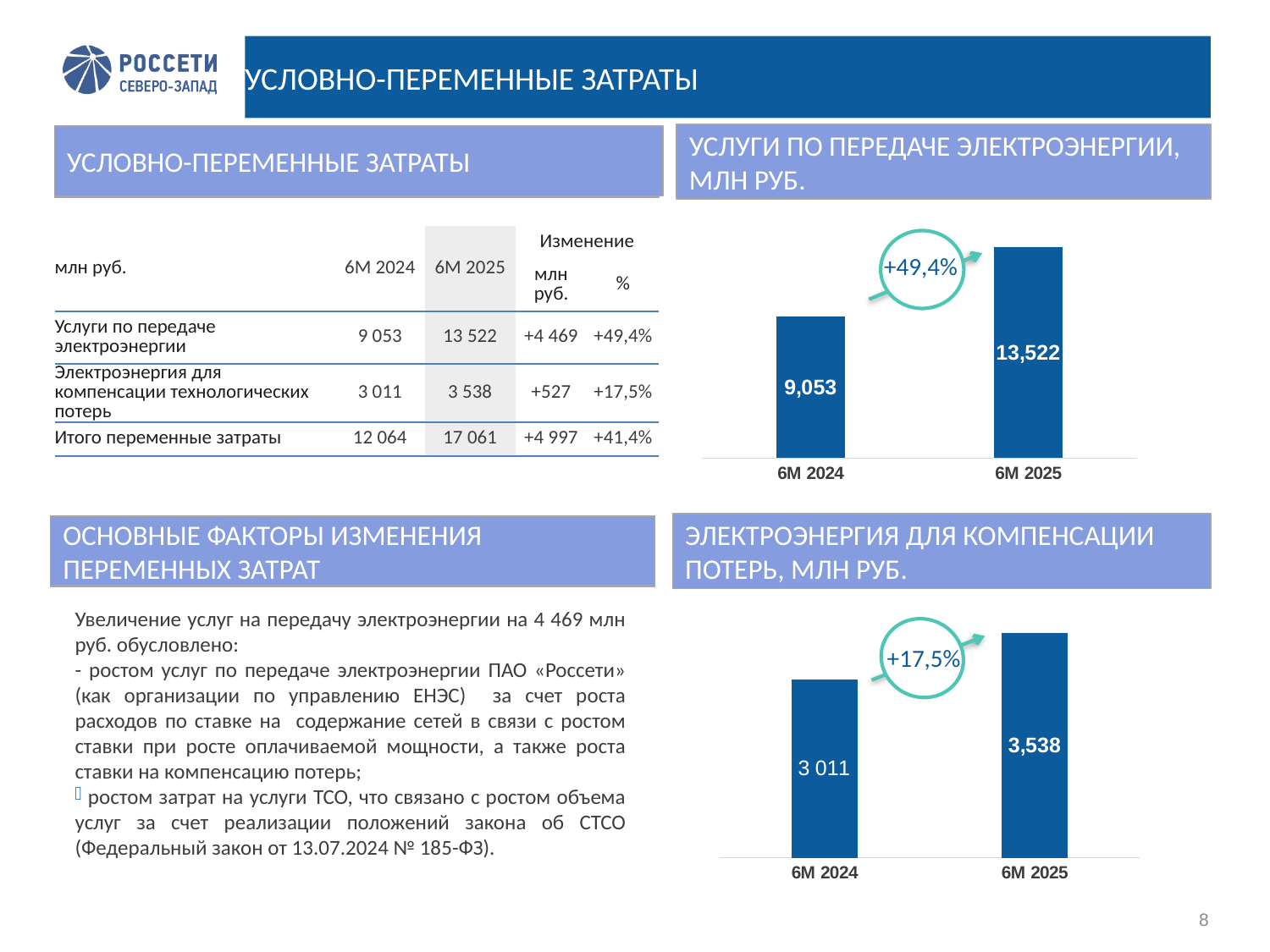

УСЛОВНО-ПЕРЕМЕННЫЕ ЗАТРАТЫ
УСЛУГИ ПО ПЕРЕДАЧЕ ЭЛЕКТРОЭНЕРГИИ, МЛН РУБ.
УСЛОВНО-ПЕРЕМЕННЫЕ ЗАТРАТЫ
УСЛОВНО-ПЕРЕМЕННЫЕ ЗАТРАТЫ

### Chart

| Category |
|---|

### Chart

| Category | Услуги по передаче электроэнергии |
|---|---|
| 6М 2024 | 9053.0 |
| 6М 2025 | 13522.0 |
| млн руб. | 6М 2024 | 6М 2025 | Изменение |  |
| --- | --- | --- | --- | --- |
|  |  |  | млн руб. | % |
| Услуги по передаче электроэнергии | 9 053 | 13 522 | +4 469 | +49,4% |
| Электроэнергия для компенсации технологических потерь | 3 011 | 3 538 | +527 | +17,5% |
| Итого переменные затраты | 12 064 | 17 061 | +4 997 | +41,4% |

+49,4%
ЭЛЕКТРОЭНЕРГИЯ ДЛЯ КОМПЕНСАЦИИ ПОТЕРЬ, МЛН РУБ.
ОСНОВНЫЕ ФАКТОРЫ ИЗМЕНЕНИЯ ПЕРЕМЕННЫХ ЗАТРАТ
ОСНОВНЫЕ ФАКТОРЫ ИЗМЕНЕНИЯ ПЕРЕМЕННЫХ ЗАТРАТ

### Chart

| Category | Электроэнергия для компенсации технологических потерь |
|---|---|
| 6М 2024 | 2802.0 |
| 6М 2025 | 3538.0 |
Увеличение услуг на передачу электроэнергии на 4 469 млн руб. обусловлено:
- ростом услуг по передаче электроэнергии ПАО «Россети» (как организации по управлению ЕНЭС)  за счет роста расходов по ставке на  содержание сетей в связи с ростом ставки при росте оплачиваемой мощности, а также роста ставки на компенсацию потерь;
 ростом затрат на услуги ТСО, что связано с ростом объема услуг за счет реализации положений закона об СТСО (Федеральный закон от 13.07.2024 № 185-ФЗ).

+17,5%